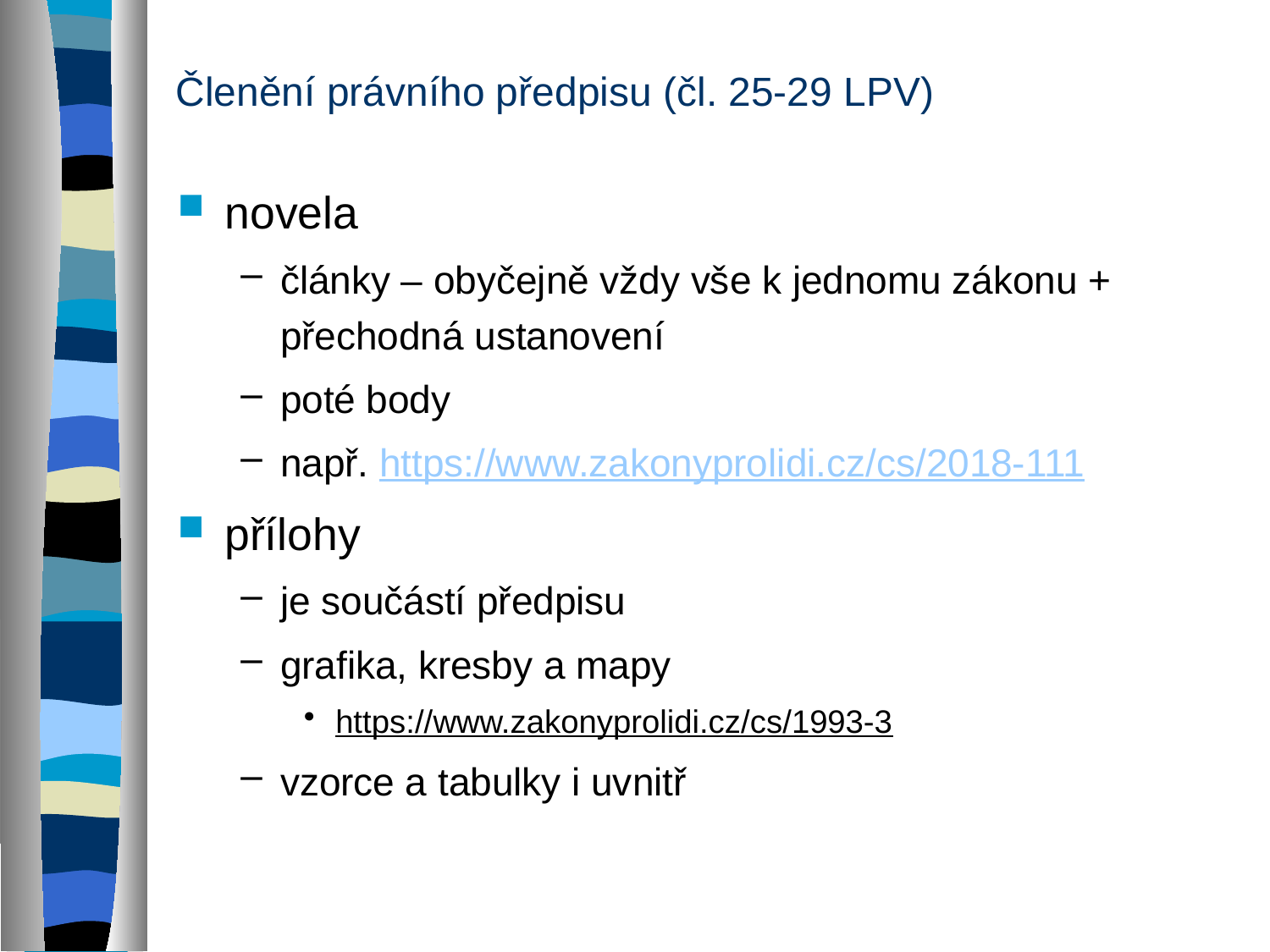

# Členění právního předpisu (čl. 25-29 LPV)
novela
články – obyčejně vždy vše k jednomu zákonu + přechodná ustanovení
poté body
např. https://www.zakonyprolidi.cz/cs/2018-111
přílohy
je součástí předpisu
grafika, kresby a mapy
https://www.zakonyprolidi.cz/cs/1993-3
vzorce a tabulky i uvnitř